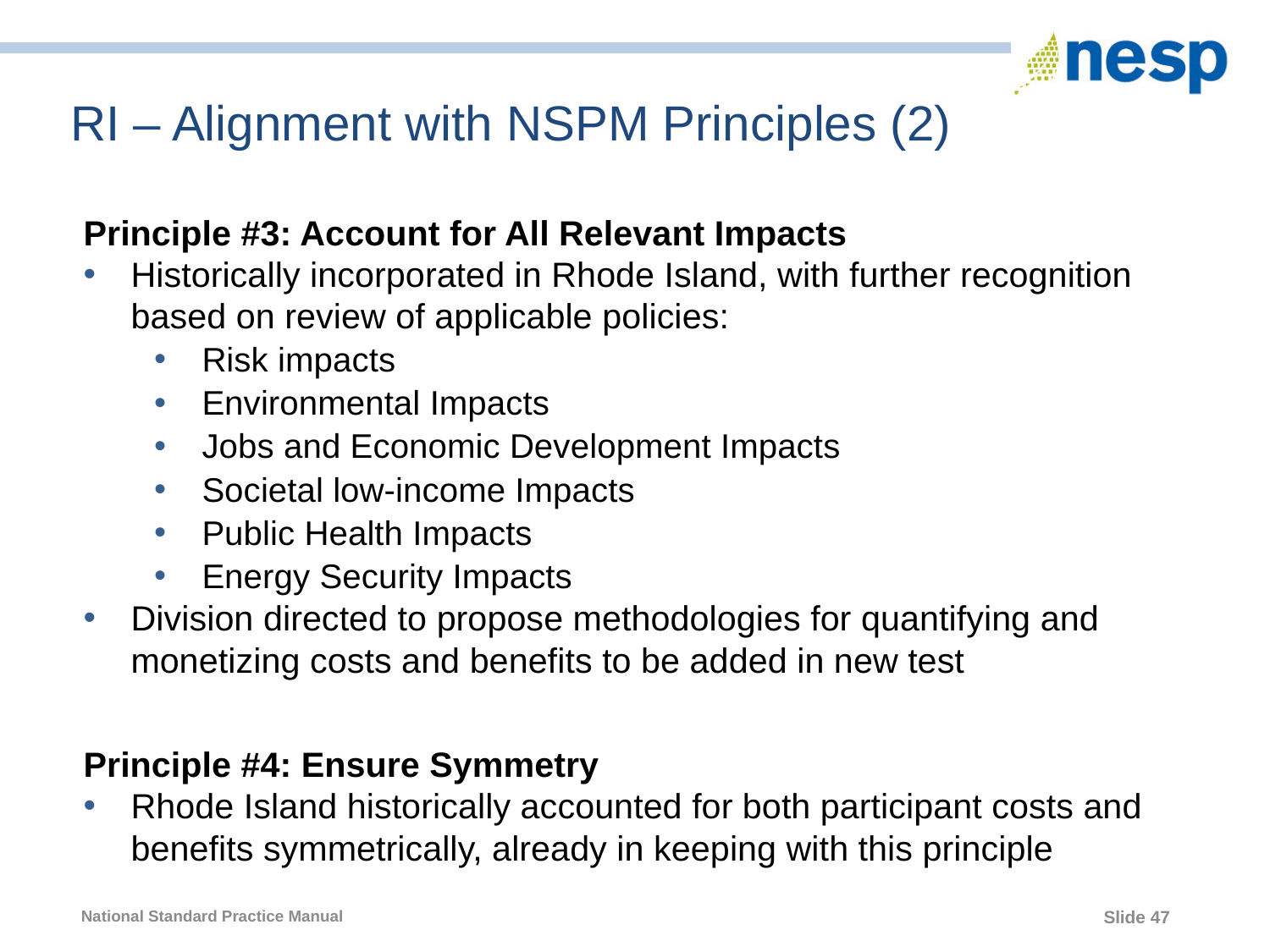

# RI – Alignment with NSPM Principles (2)
Principle #3: Account for All Relevant Impacts
Historically incorporated in Rhode Island, with further recognition based on review of applicable policies:
Risk impacts
Environmental Impacts
Jobs and Economic Development Impacts
Societal low-income Impacts
Public Health Impacts
Energy Security Impacts
Division directed to propose methodologies for quantifying and monetizing costs and benefits to be added in new test

Principle #4: Ensure Symmetry
Rhode Island historically accounted for both participant costs and benefits symmetrically, already in keeping with this principle

47